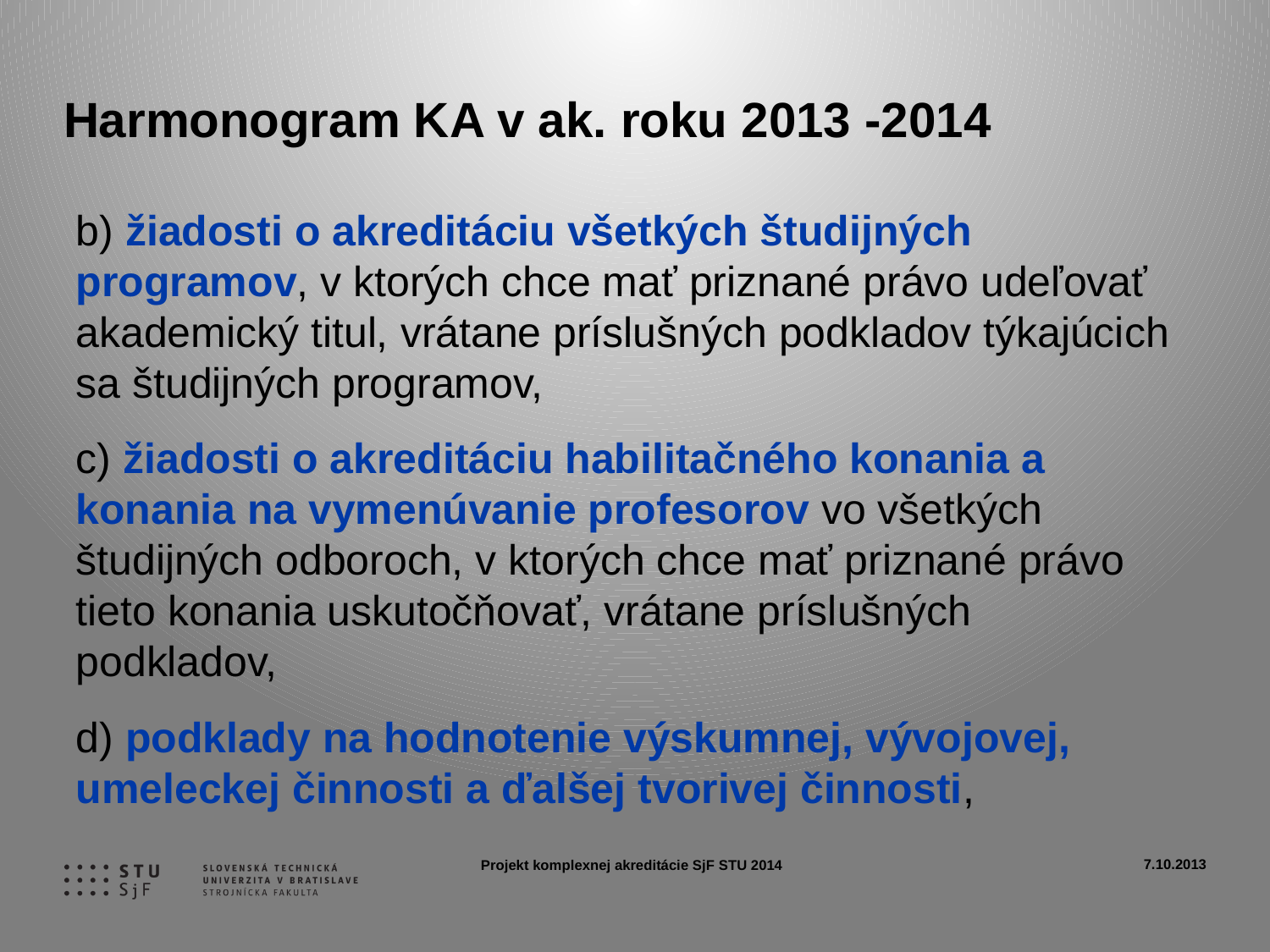

# Harmonogram KA v ak. roku 2013 -2014
b) žiadosti o akreditáciu všetkých študijných programov, v ktorých chce mať priznané právo udeľovať akademický titul, vrátane príslušných podkladov týkajúcich sa študijných programov,

c) žiadosti o akreditáciu habilitačného konania a konania na vymenúvanie profesorov vo všetkých študijných odboroch, v ktorých chce mať priznané právo tieto konania uskutočňovať, vrátane príslušných podkladov,

d) podklady na hodnotenie výskumnej, vývojovej, umeleckej činnosti a ďalšej tvorivej činnosti,
7.10.2013
Projekt komplexnej akreditácie SjF STU 2014